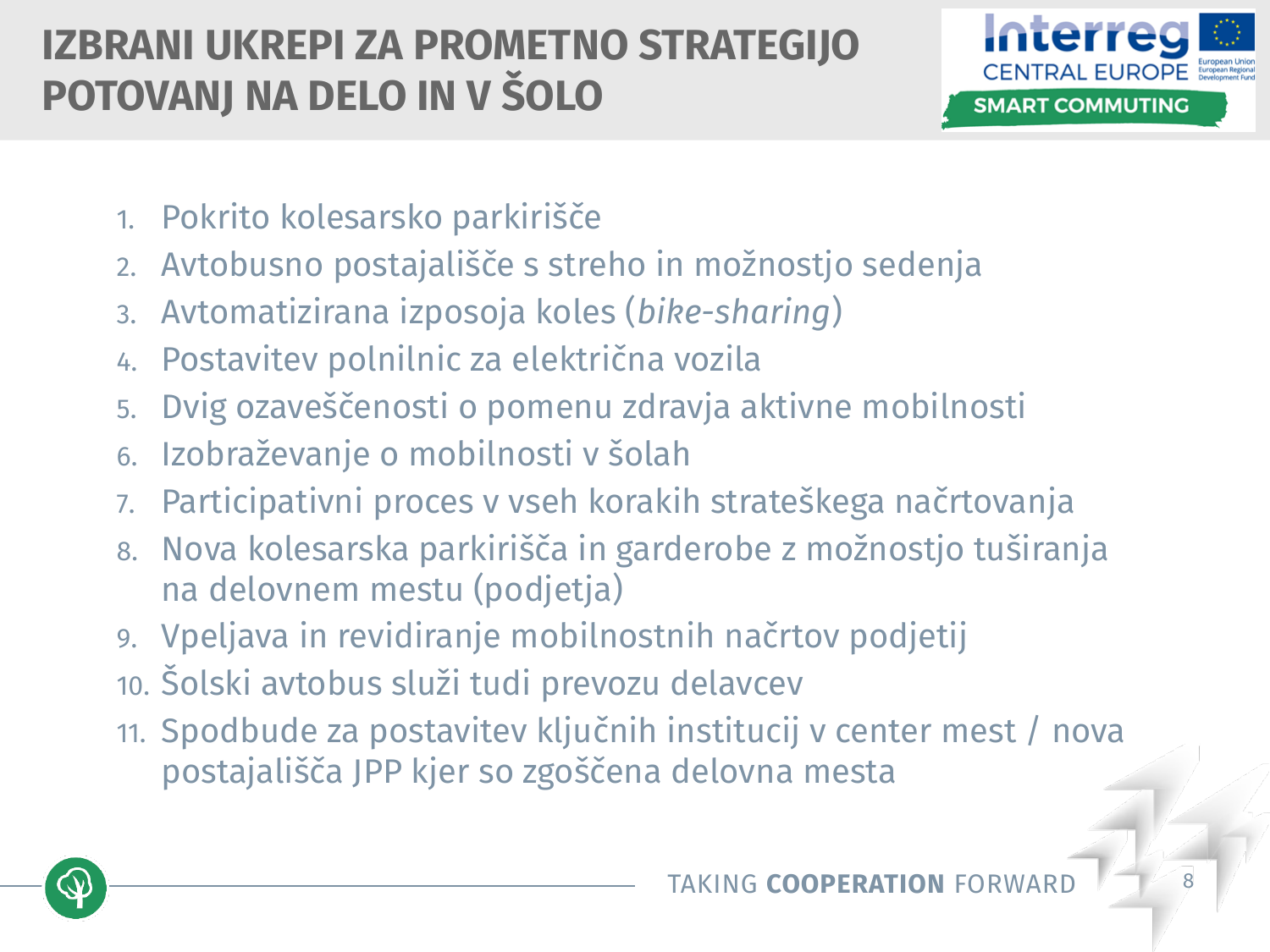

# Izbrani ukrepi za prometno strategijo potovanj na delo in v šolo
Pokrito kolesarsko parkirišče
Avtobusno postajališče s streho in možnostjo sedenja
Avtomatizirana izposoja koles (bike-sharing)
Postavitev polnilnic za električna vozila
Dvig ozaveščenosti o pomenu zdravja aktivne mobilnosti
Izobraževanje o mobilnosti v šolah
Participativni proces v vseh korakih strateškega načrtovanja
Nova kolesarska parkirišča in garderobe z možnostjo tuširanja na delovnem mestu (podjetja)
Vpeljava in revidiranje mobilnostnih načrtov podjetij
Šolski avtobus služi tudi prevozu delavcev
Spodbude za postavitev ključnih institucij v center mest / nova postajališča JPP kjer so zgoščena delovna mesta